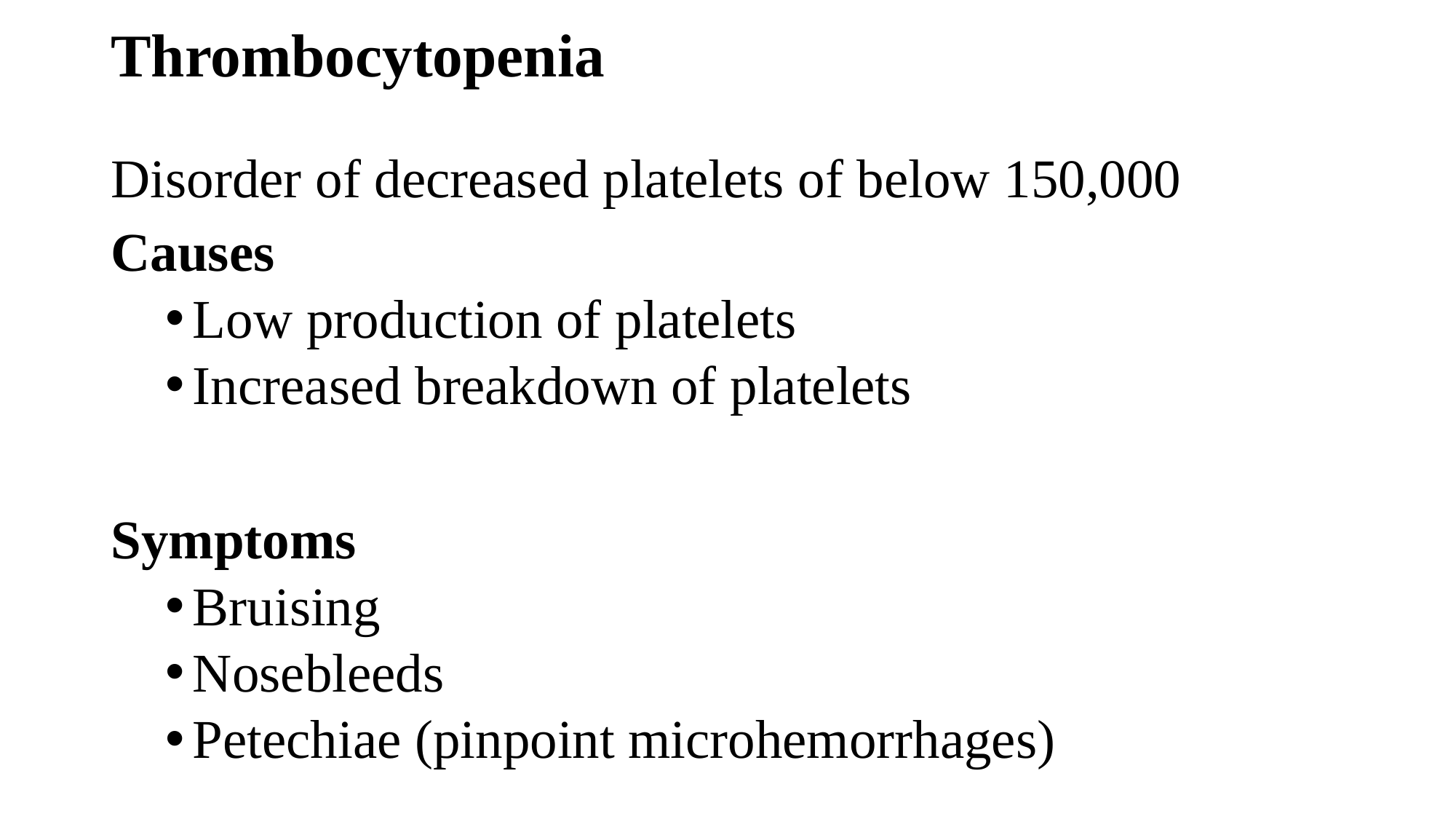

# Thrombocytopenia
Disorder of decreased platelets of below 150,000
Causes
Low production of platelets
Increased breakdown of platelets

Symptoms
Bruising
Nosebleeds
Petechiae (pinpoint microhemorrhages)